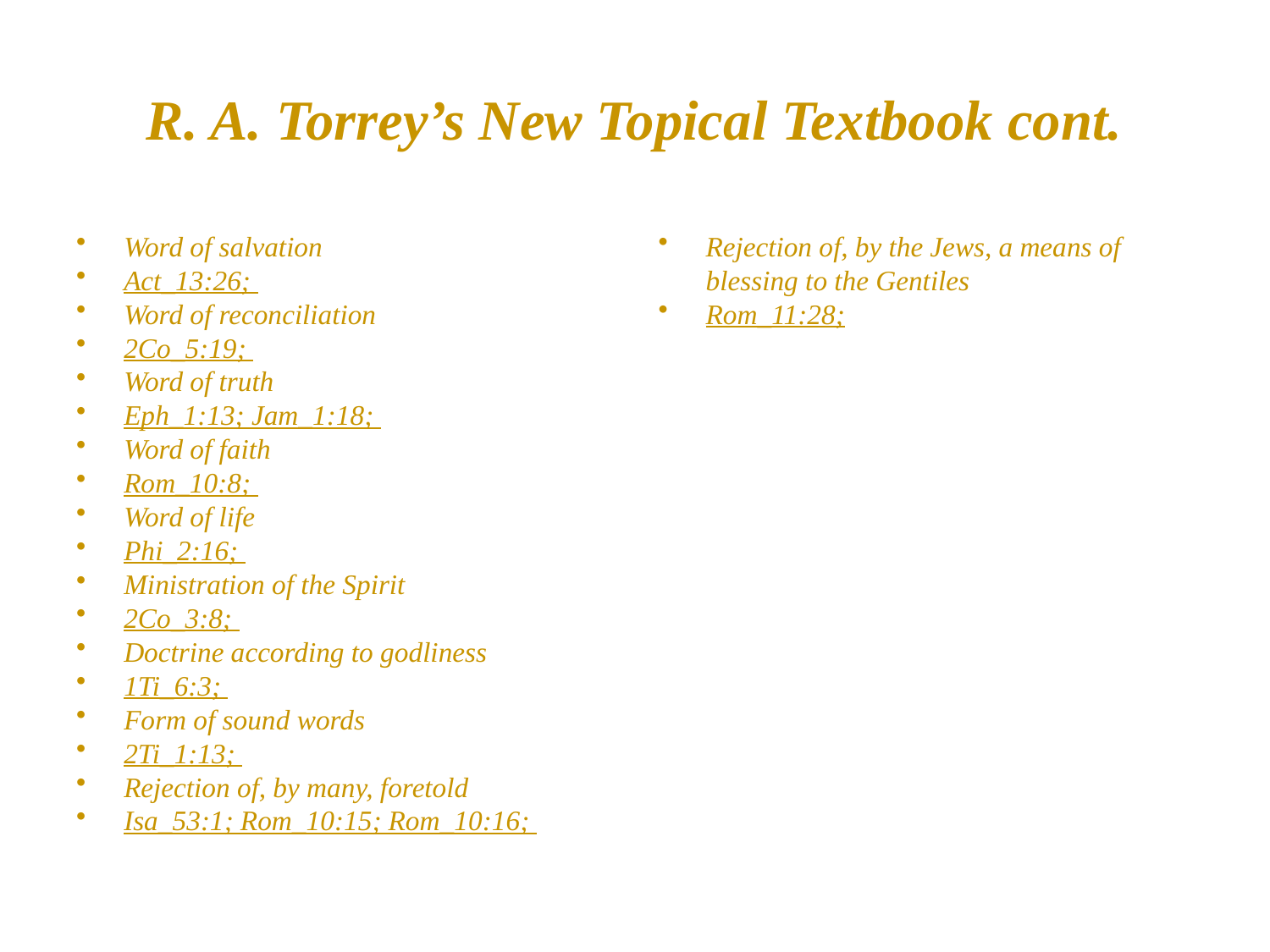

# R. A. Torrey’s New Topical Textbook cont.
Word of salvation
Act_13:26;
Word of reconciliation
2Co_5:19;
Word of truth
Eph_1:13; Jam_1:18;
Word of faith
Rom_10:8;
Word of life
Phi_2:16;
Ministration of the Spirit
2Co_3:8;
Doctrine according to godliness
1Ti_6:3;
Form of sound words
2Ti_1:13;
Rejection of, by many, foretold
Isa_53:1; Rom_10:15; Rom_10:16;
Rejection of, by the Jews, a means of blessing to the Gentiles
Rom_11:28;